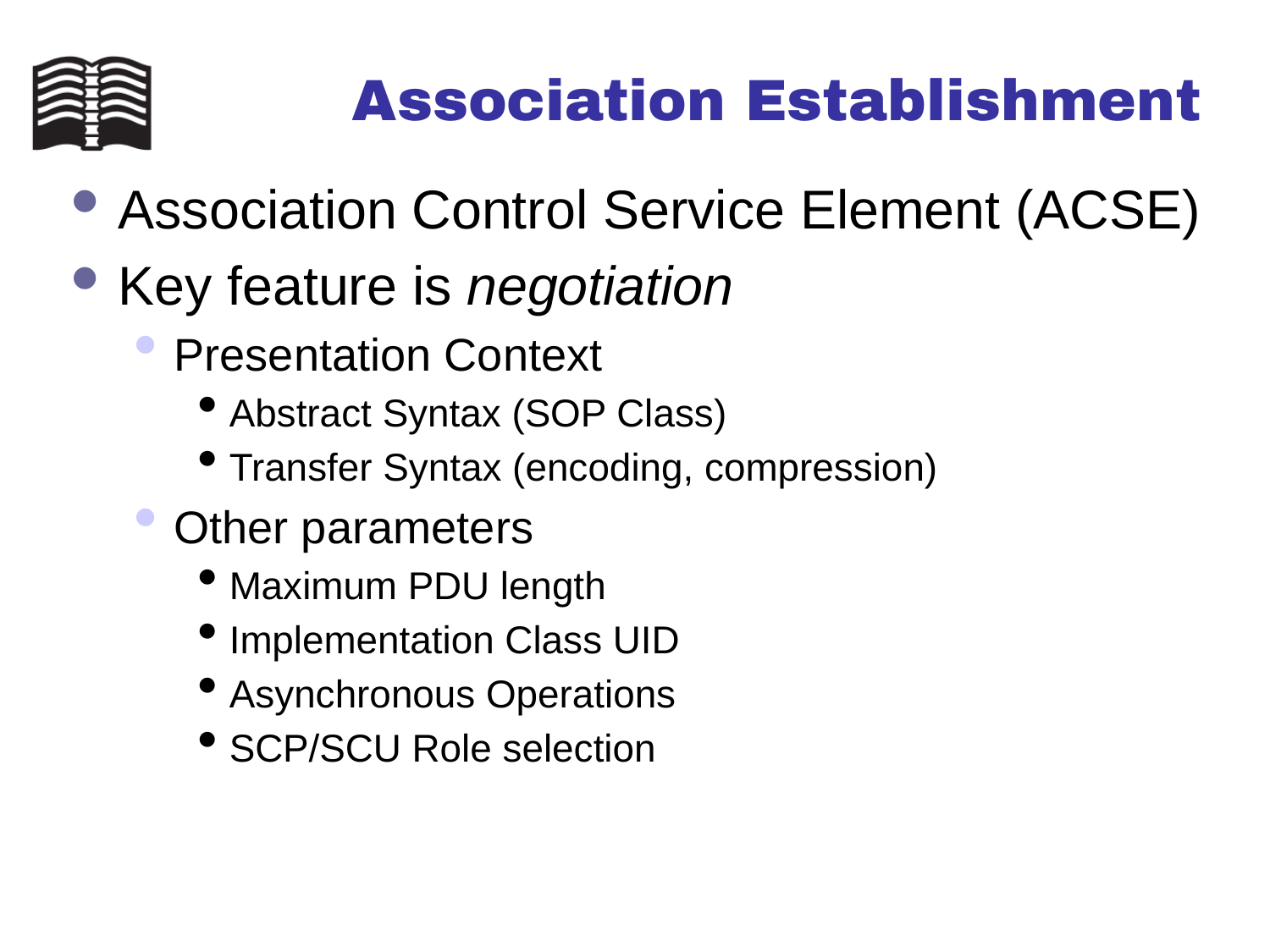

# Association Establishment
Association Control Service Element (ACSE)
Key feature is negotiation
Presentation Context
Abstract Syntax (SOP Class)
Transfer Syntax (encoding, compression)
Other parameters
Maximum PDU length
Implementation Class UID
Asynchronous Operations
SCP/SCU Role selection